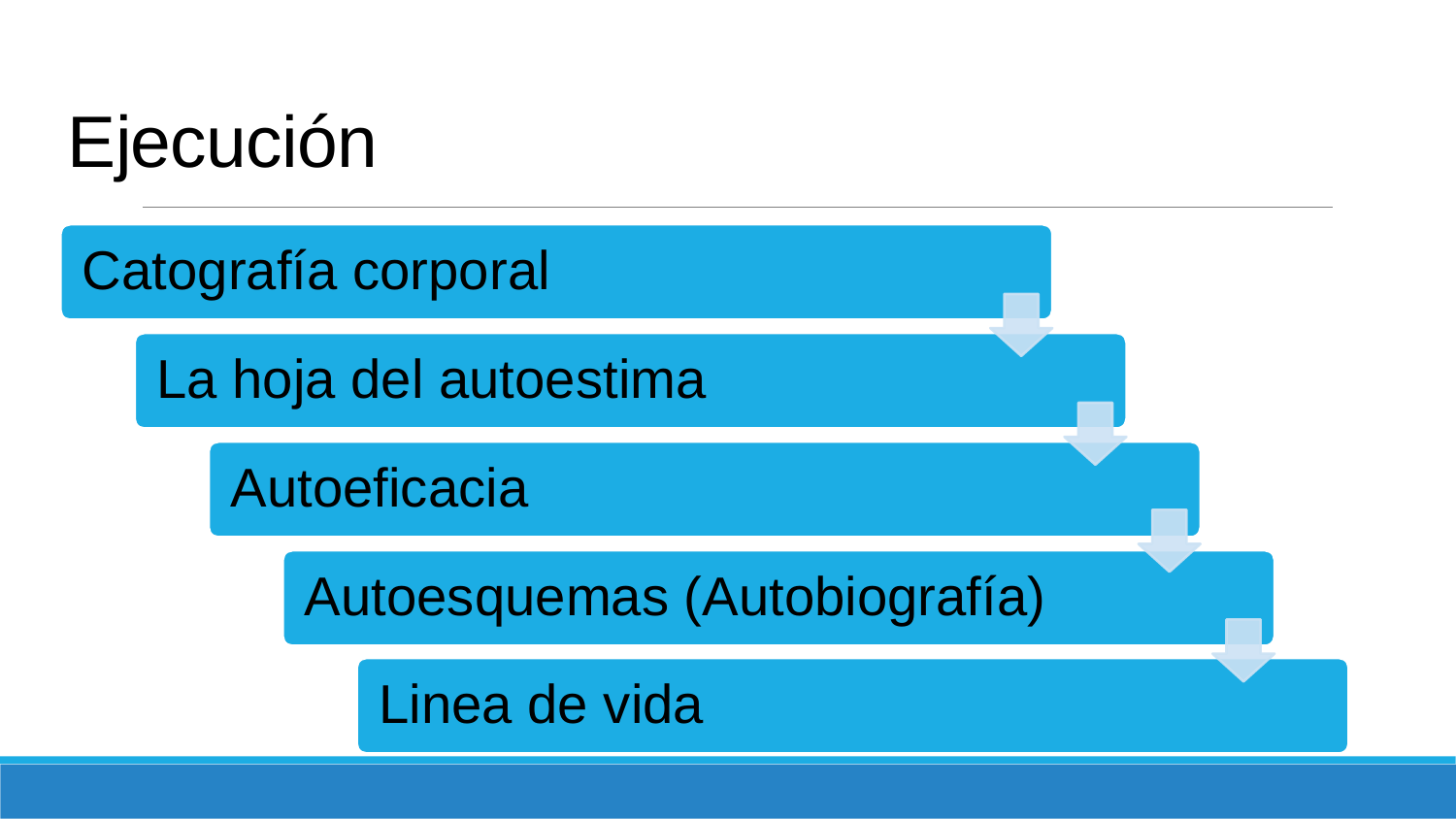

# Ejecución
Catografía corporal
La hoja del autoestima
Autoeficacia
Autoesquemas (Autobiografía)
Linea de vida